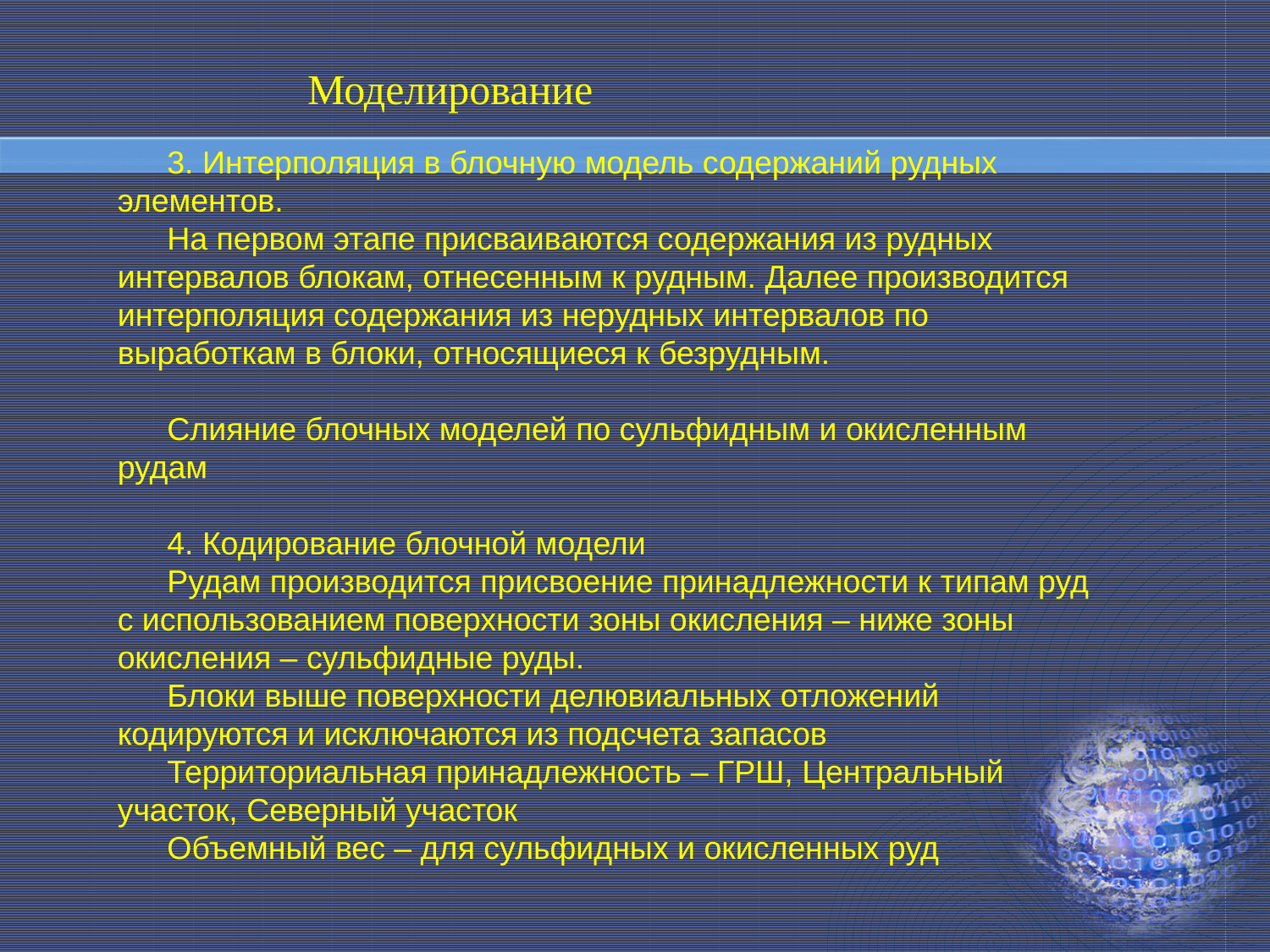

Моделирование
3. Интерполяция в блочную модель содержаний рудных элементов.
На первом этапе присваиваются содержания из рудных интервалов блокам, отнесенным к рудным. Далее производится интерполяция содержания из нерудных интервалов по выработкам в блоки, относящиеся к безрудным.

Слияние блочных моделей по сульфидным и окисленным рудам

4. Кодирование блочной модели
Рудам производится присвоение принадлежности к типам руд с использованием поверхности зоны окисления – ниже зоны окисления – сульфидные руды.
Блоки выше поверхности делювиальных отложений кодируются и исключаются из подсчета запасов
Территориальная принадлежность – ГРШ, Центральный участок, Северный участок
Объемный вес – для сульфидных и окисленных руд